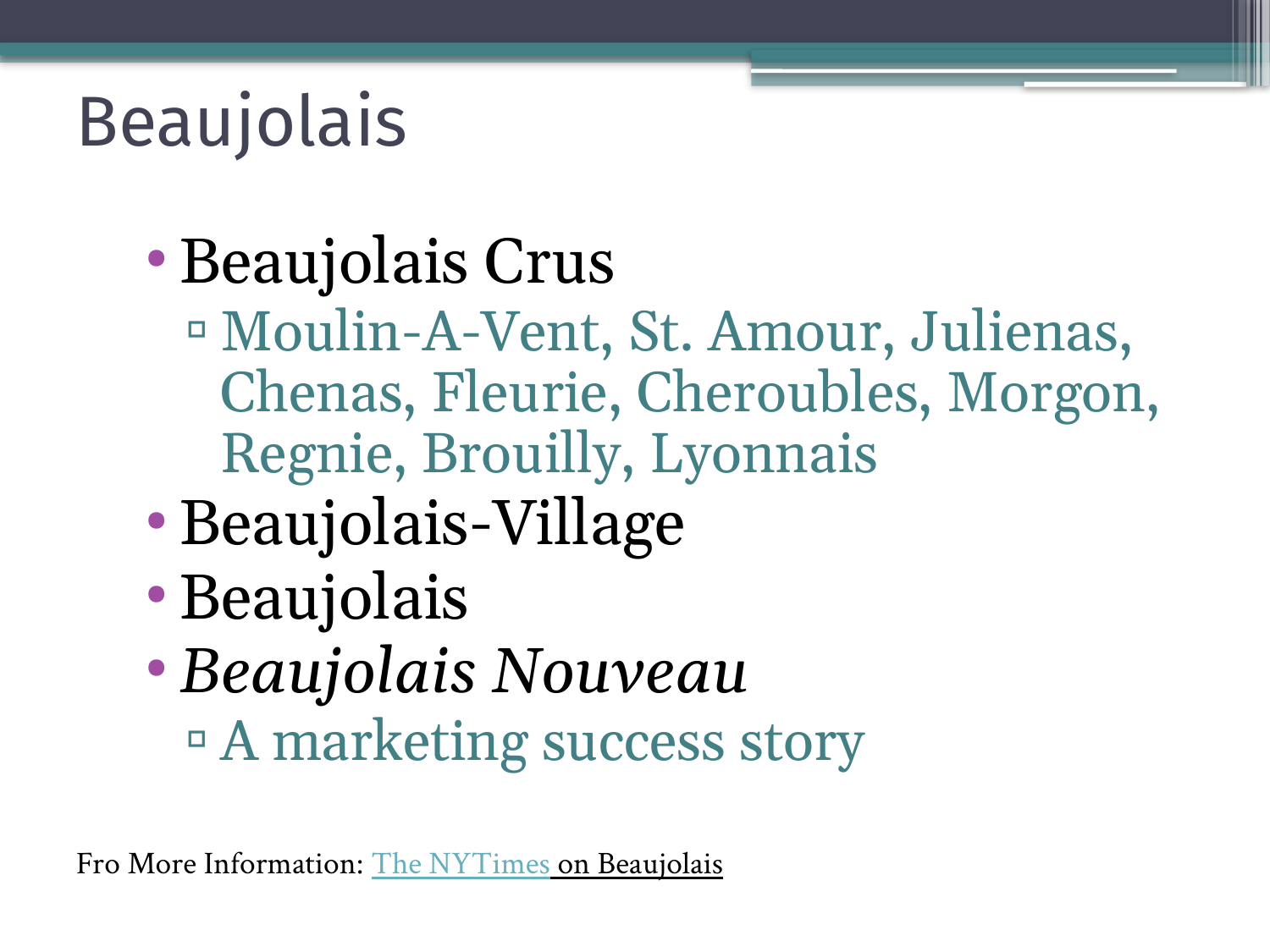

# Beaujolais
Beaujolais Crus
Moulin-A-Vent, St. Amour, Julienas, Chenas, Fleurie, Cheroubles, Morgon, Regnie, Brouilly, Lyonnais
Beaujolais-Village
Beaujolais
Beaujolais Nouveau
A marketing success story
Fro More Information: The NYTimes on Beaujolais